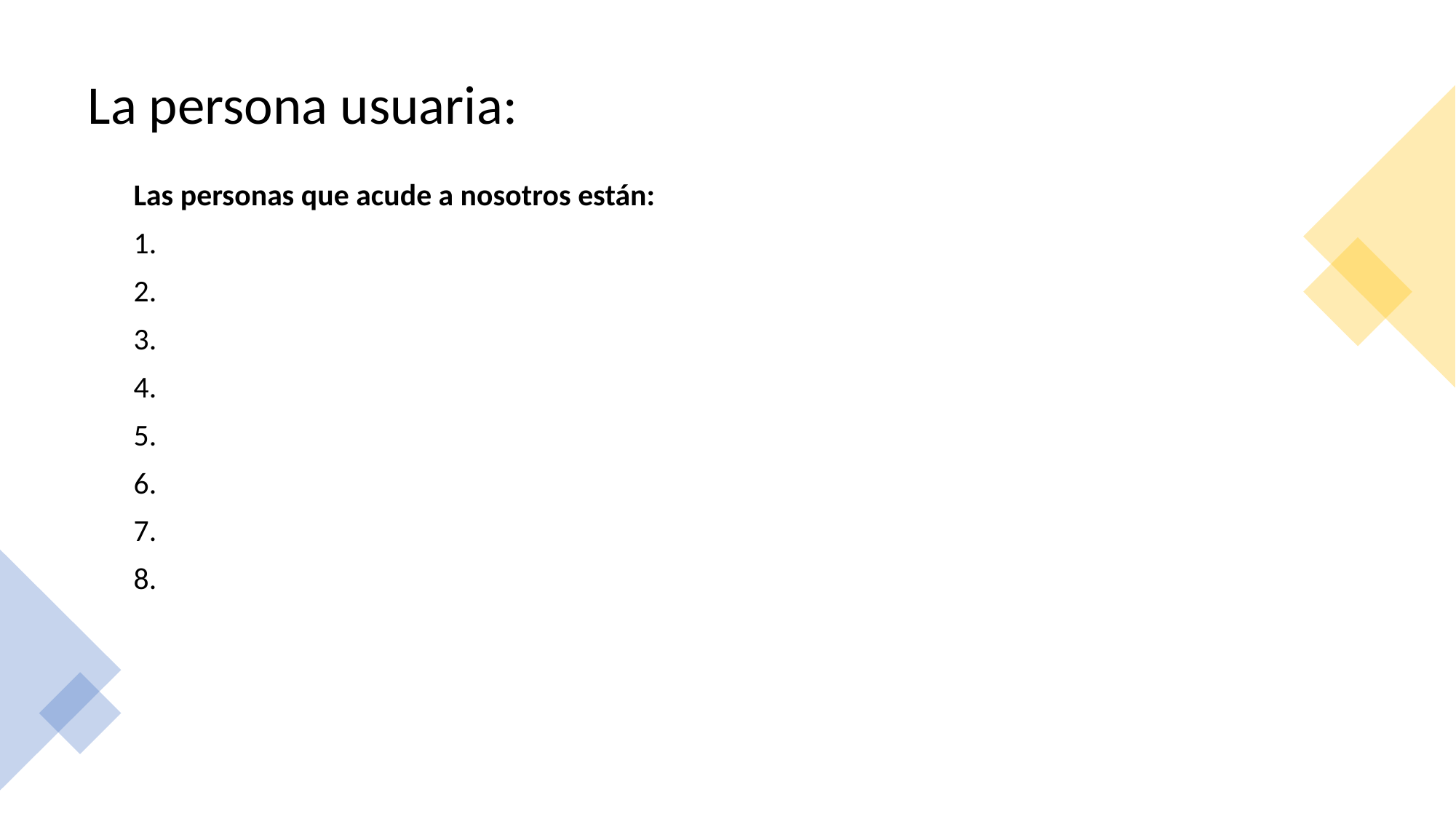

# La persona usuaria:

Las personas que acude a nosotros están:
1.
2.
3.
4.
5.
6.
7.
8.